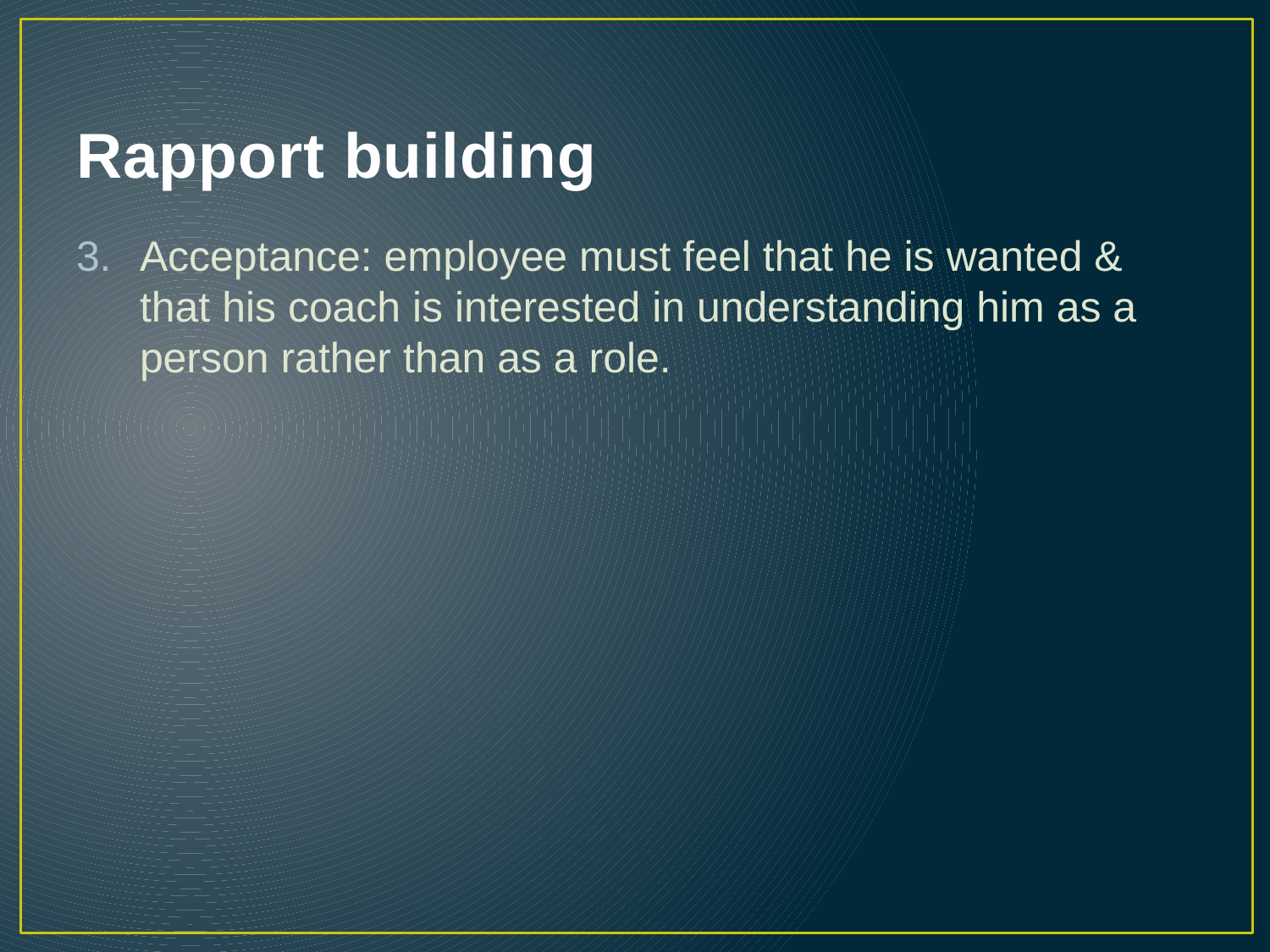

# Rapport building
Acceptance: employee must feel that he is wanted & that his coach is interested in understanding him as a person rather than as a role.